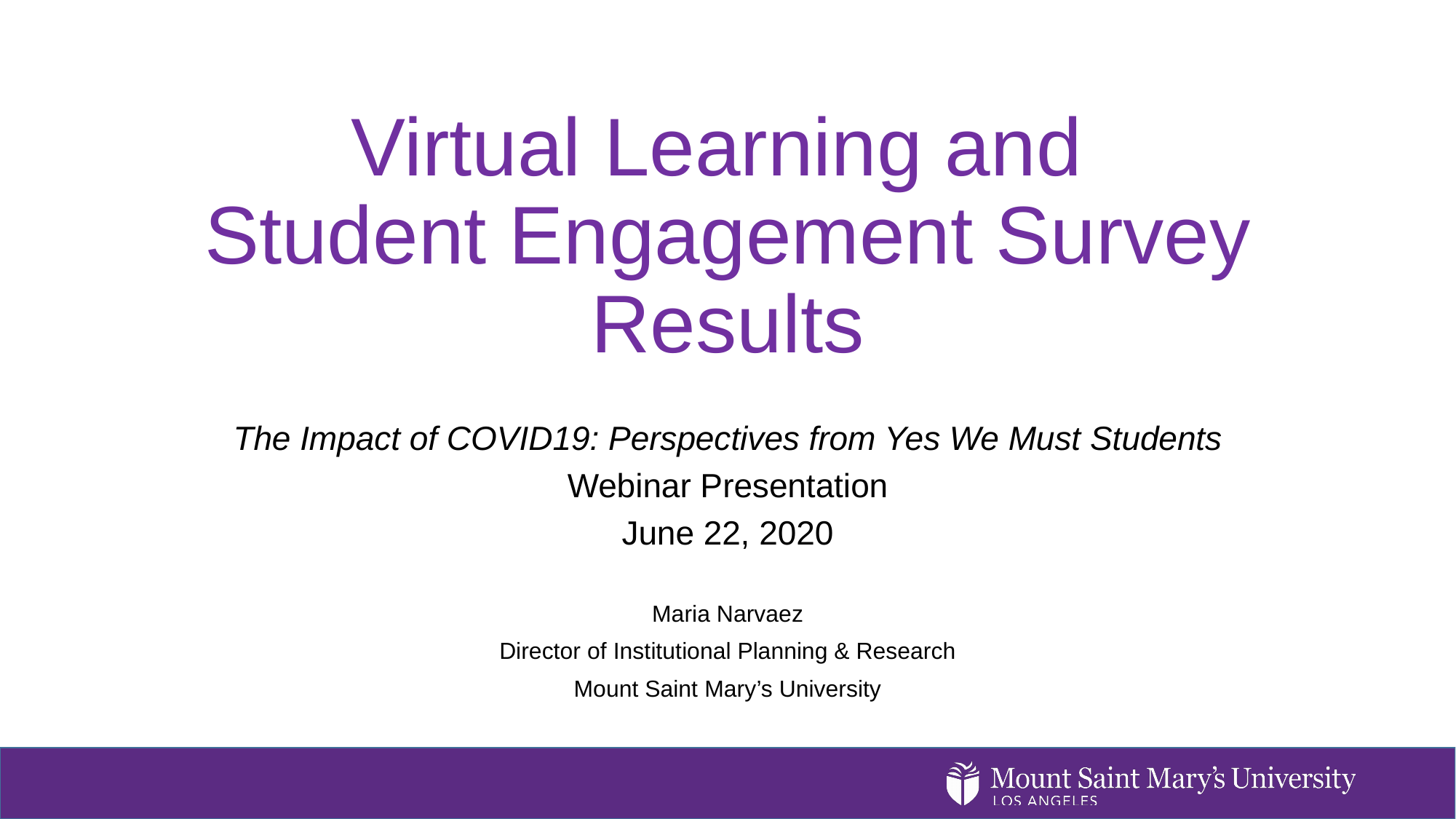

# Virtual Learning and Student Engagement Survey Results
The Impact of COVID19: Perspectives from Yes We Must Students
Webinar Presentation
June 22, 2020

Maria Narvaez
Director of Institutional Planning & Research
Mount Saint Mary’s University